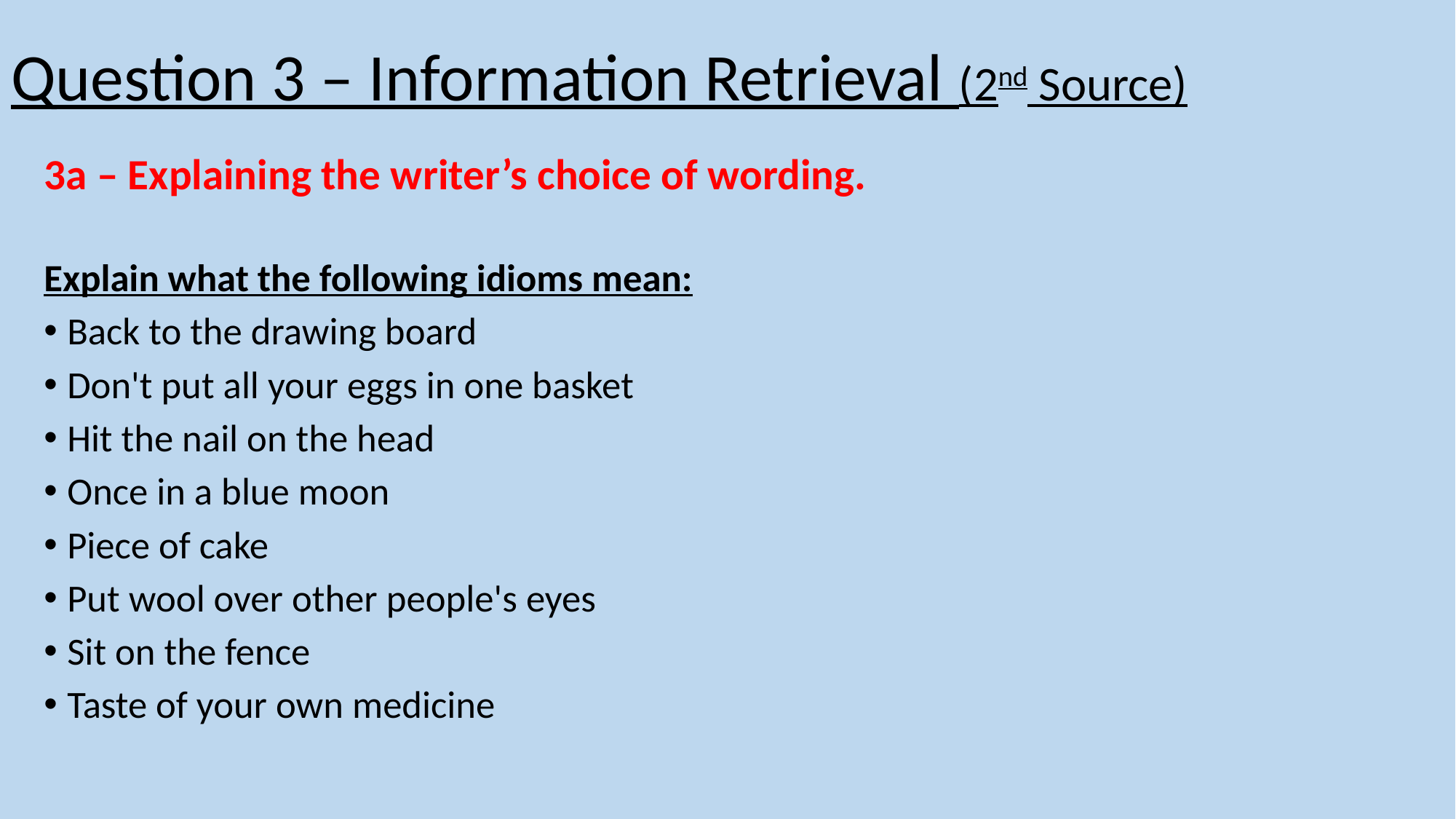

# Question 3 – Information Retrieval (2nd Source)
3a – Explaining the writer’s choice of wording.

Explain what the following idioms mean:
Back to the drawing board
Don't put all your eggs in one basket
Hit the nail on the head
Once in a blue moon
Piece of cake
Put wool over other people's eyes
Sit on the fence
Taste of your own medicine